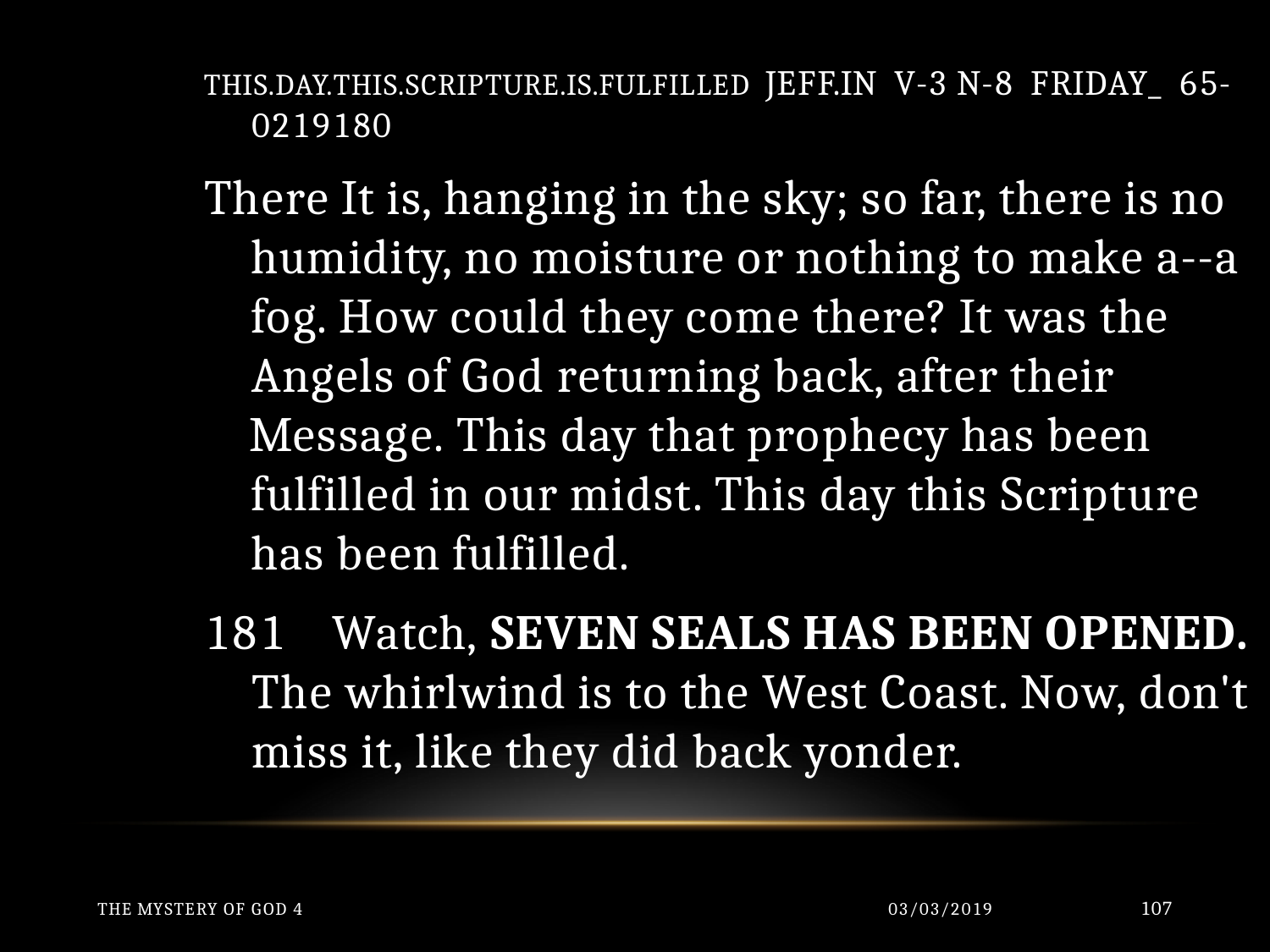

THIS.DAY.THIS.SCRIPTURE.IS.FULFILLED  JEFF.IN  V-3 N-8  FRIDAY_  65-0219180
There It is, hanging in the sky; so far, there is no humidity, no moisture or nothing to make a--a fog. How could they come there? It was the Angels of God returning back, after their Message. This day that prophecy has been fulfilled in our midst. This day this Scripture has been fulfilled.
181    Watch, SEVEN SEALS HAS BEEN OPENED. The whirlwind is to the West Coast. Now, don't miss it, like they did back yonder.
The Mystery of God 4
03/03/2019
107